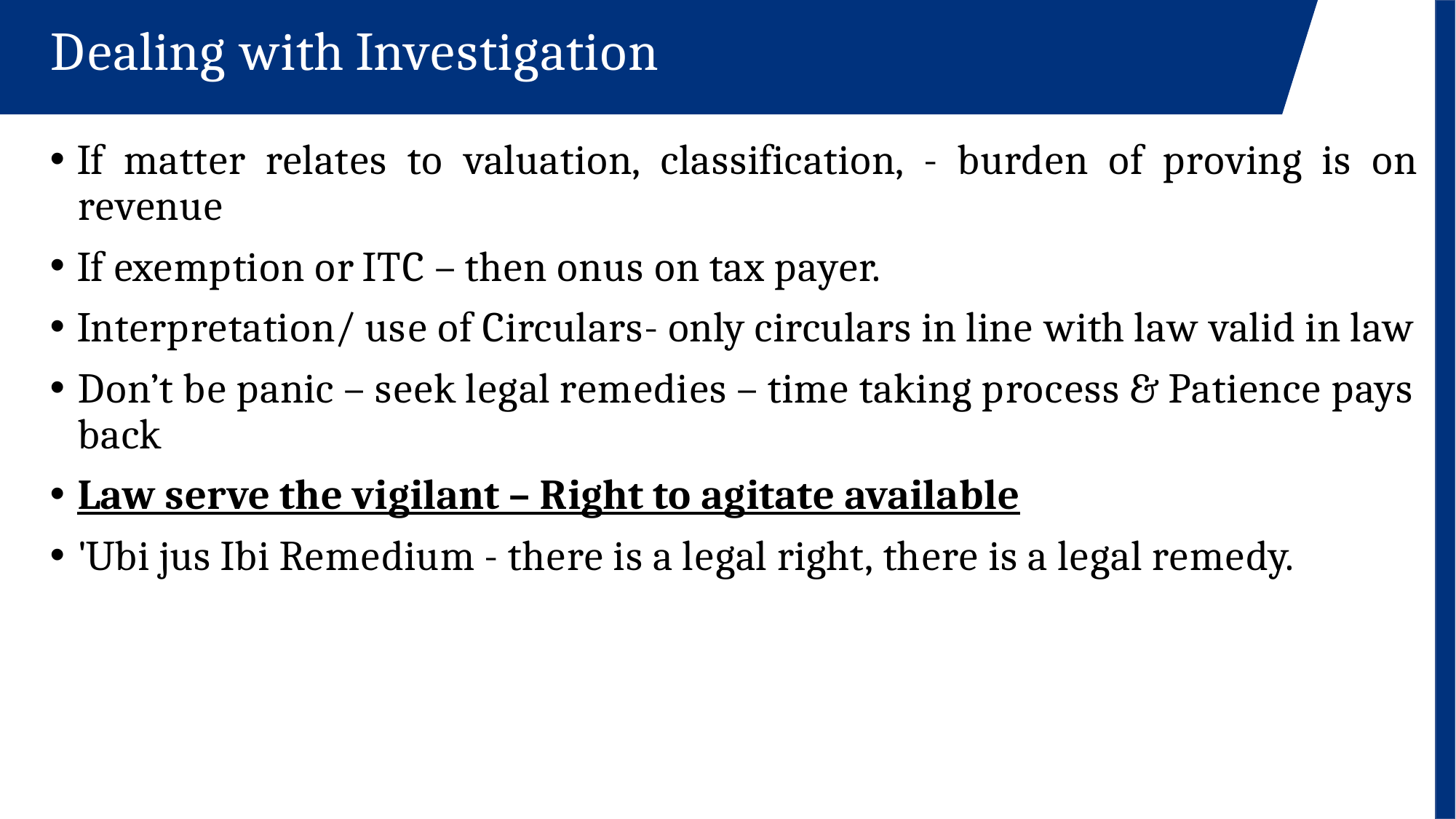

Dealing with Investigation
If matter relates to valuation, classification, - burden of proving is on revenue
If exemption or ITC – then onus on tax payer.
Interpretation/ use of Circulars- only circulars in line with law valid in law
Don’t be panic – seek legal remedies – time taking process & Patience pays back
Law serve the vigilant – Right to agitate available
'Ubi jus Ibi Remedium - there is a legal right, there is a legal remedy.